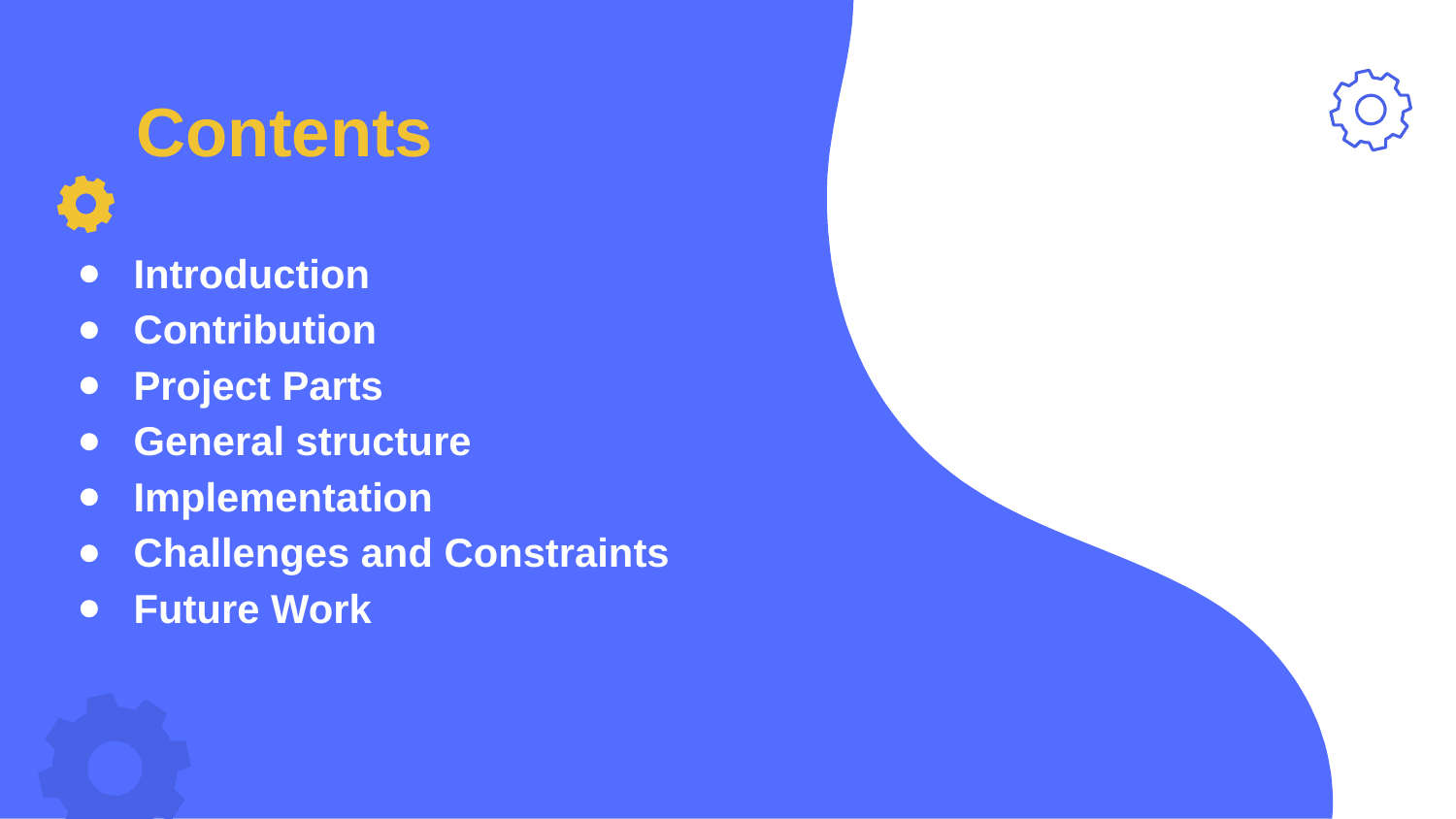

# Contents
Introduction
Contribution
Project Parts
General structure
Implementation
Challenges and Constraints
Future Work